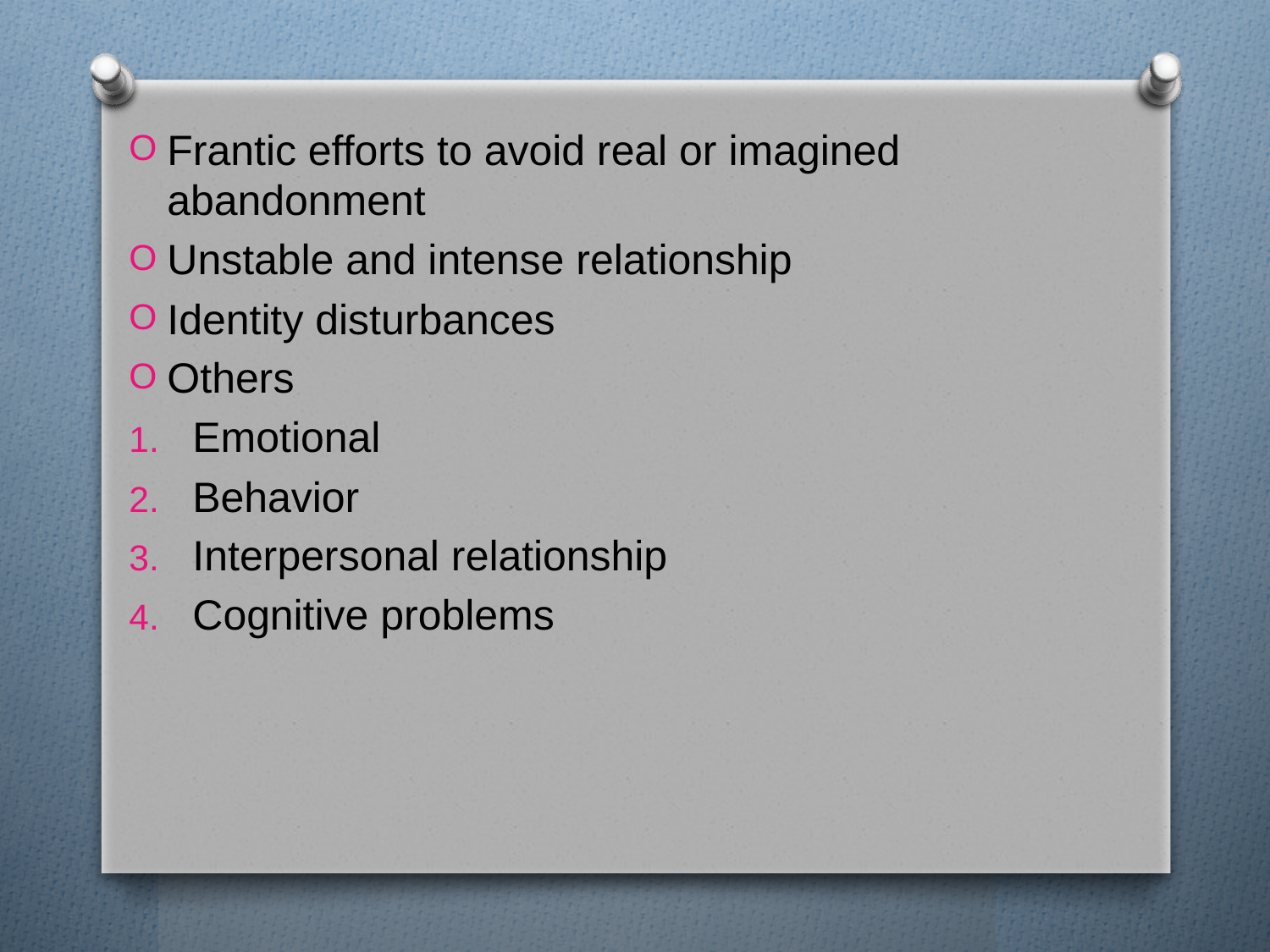

Frantic efforts to avoid real or imagined abandonment
Unstable and intense relationship
Identity disturbances
Others
Emotional
Behavior
Interpersonal relationship
Cognitive problems